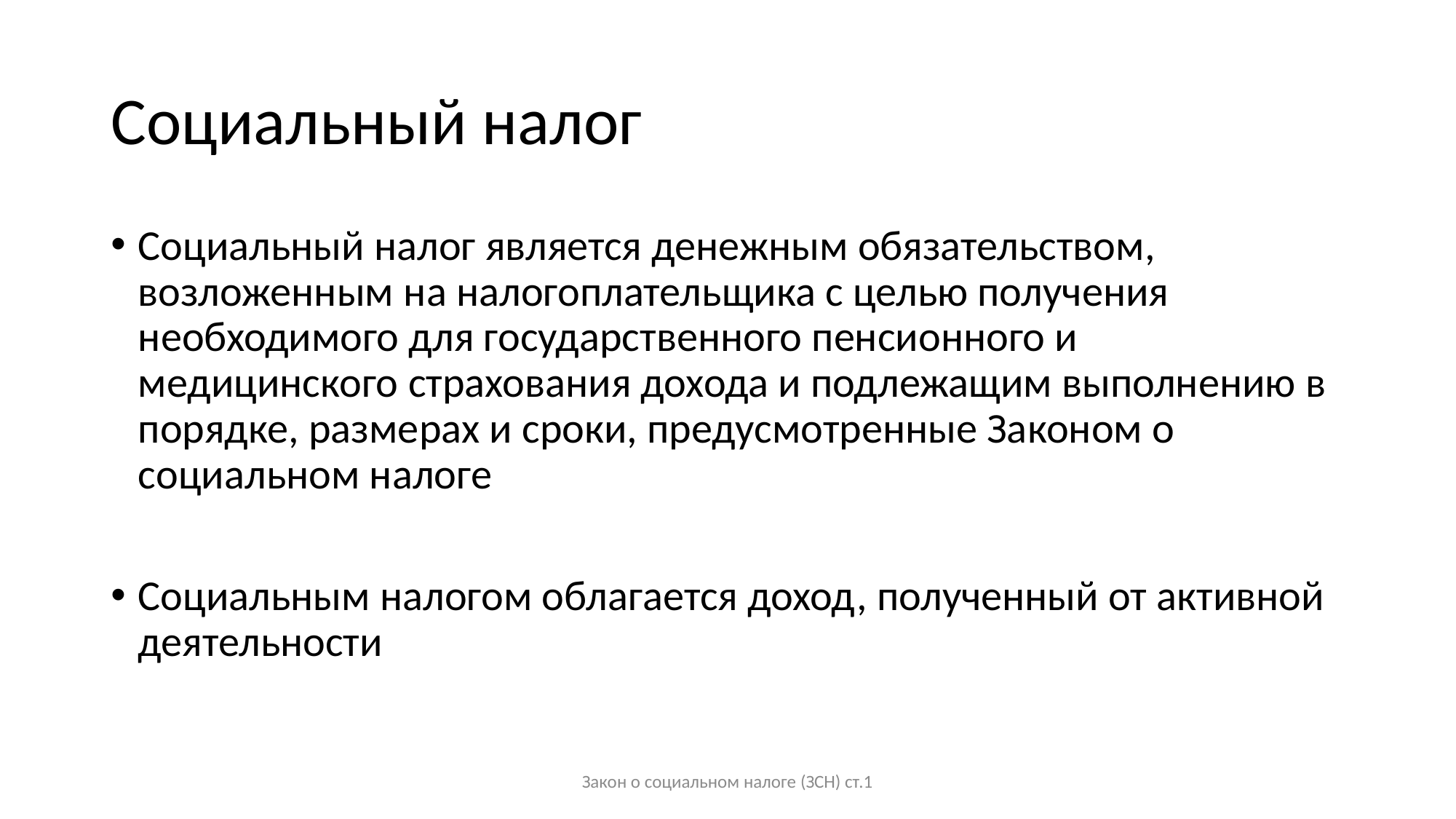

# Социальный налог
Социальный налог является денежным обязательством, возложенным на налогоплательщика с целью получения необходимого для государственного пенсионного и медицинского страхования дохода и подлежащим выполнению в порядке, размерах и сроки, предусмотренные Законом о социальном налоге

Социальным налогом облагается доход, полученный от активной деятельности
Закон о социальном налоге (ЗСН) ст.1